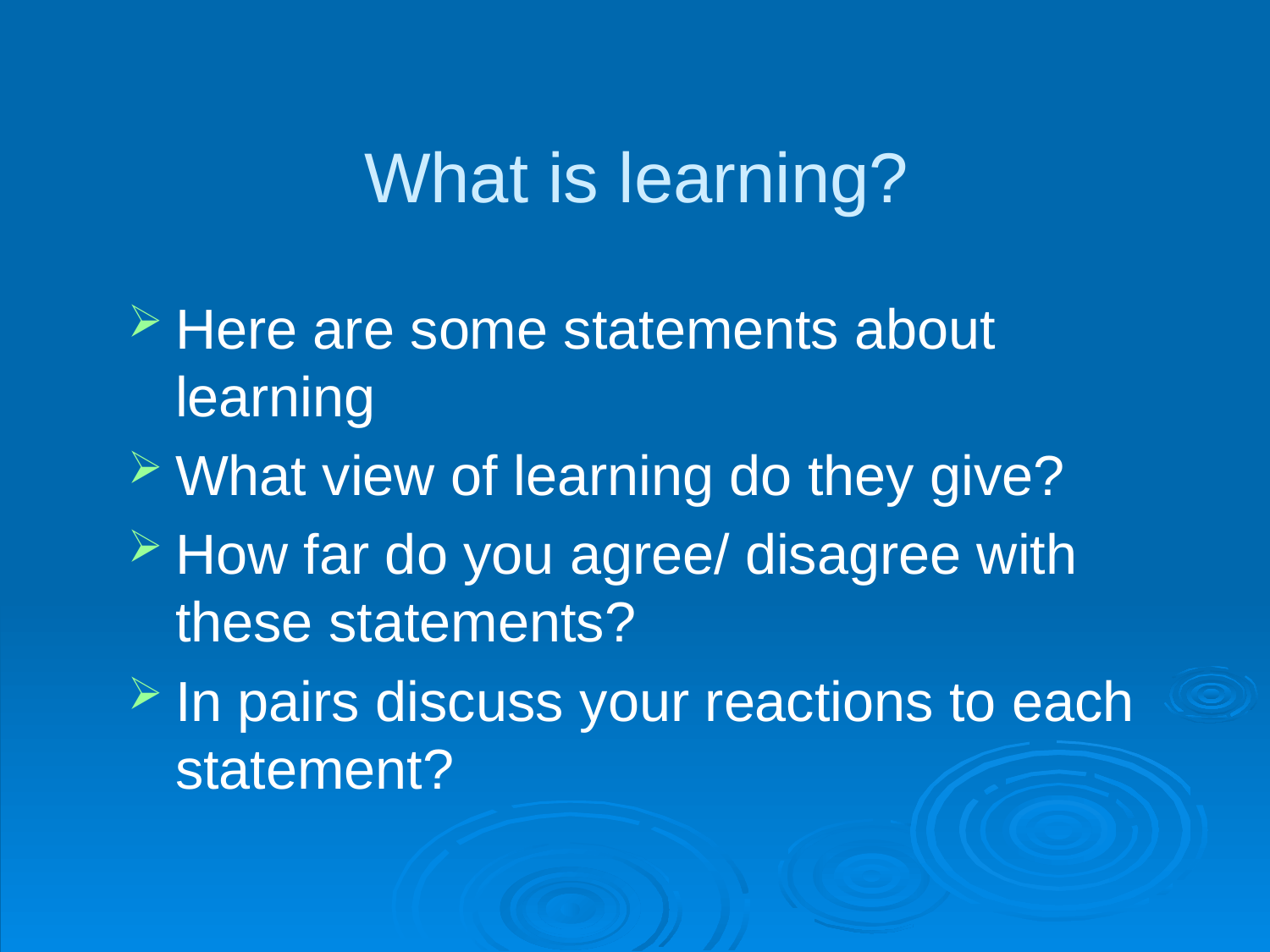

# What is learning?
Here are some statements about learning
What view of learning do they give?
How far do you agree/ disagree with these statements?
In pairs discuss your reactions to each statement?